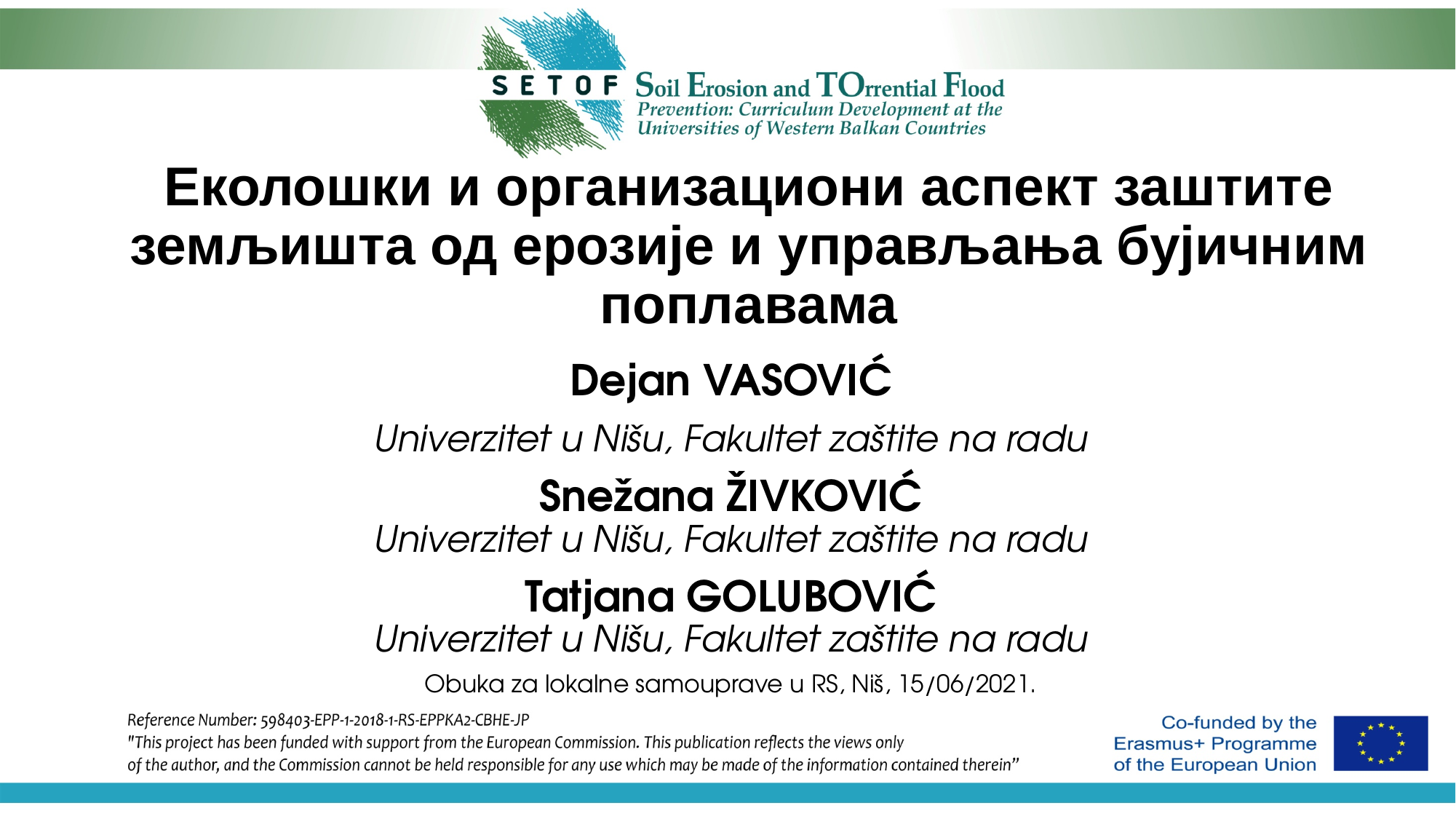

# Еколошки и организациони аспект заштите земљишта од ерозије и управљања бујичним поплавама
Dejan VASOVIĆ
Univerzitet u Nišu, Fakultet zaštite na radu
Snežana ŽIVKOVIĆ
Univerzitet u Nišu, Fakultet zaštite na radu
Tatjana GOLUBOVIĆ
Univerzitet u Nišu, Fakultet zaštite na radu

Obuka za lokalne samouprave u RS, Niš, 15/06/2021.